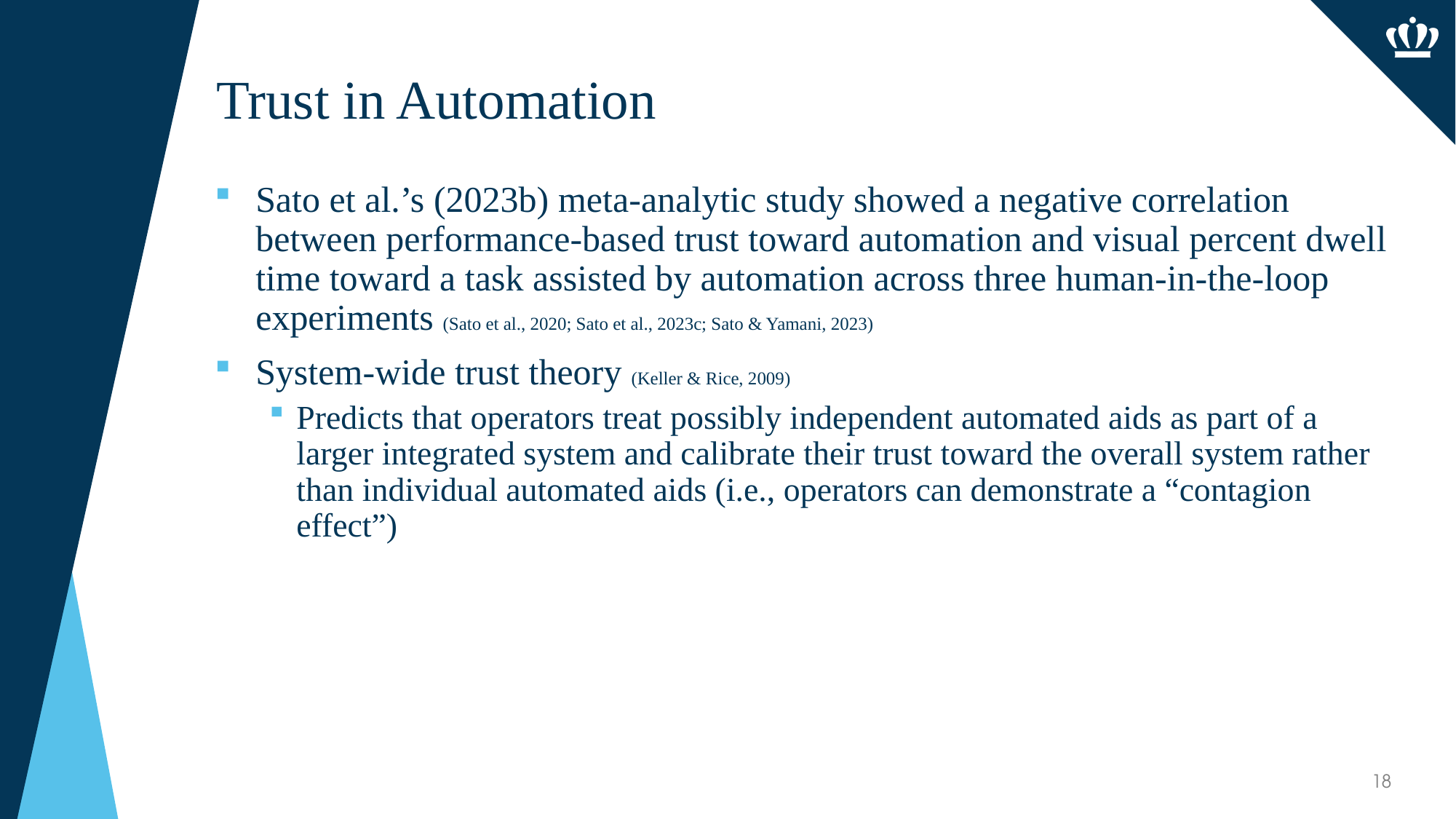

# Trust in Automation
Sato et al.’s (2023b) meta-analytic study showed a negative correlation between performance-based trust toward automation and visual percent dwell time toward a task assisted by automation across three human-in-the-loop experiments (Sato et al., 2020; Sato et al., 2023c; Sato & Yamani, 2023)
System-wide trust theory (Keller & Rice, 2009)
Predicts that operators treat possibly independent automated aids as part of a larger integrated system and calibrate their trust toward the overall system rather than individual automated aids (i.e., operators can demonstrate a “contagion effect”)
18